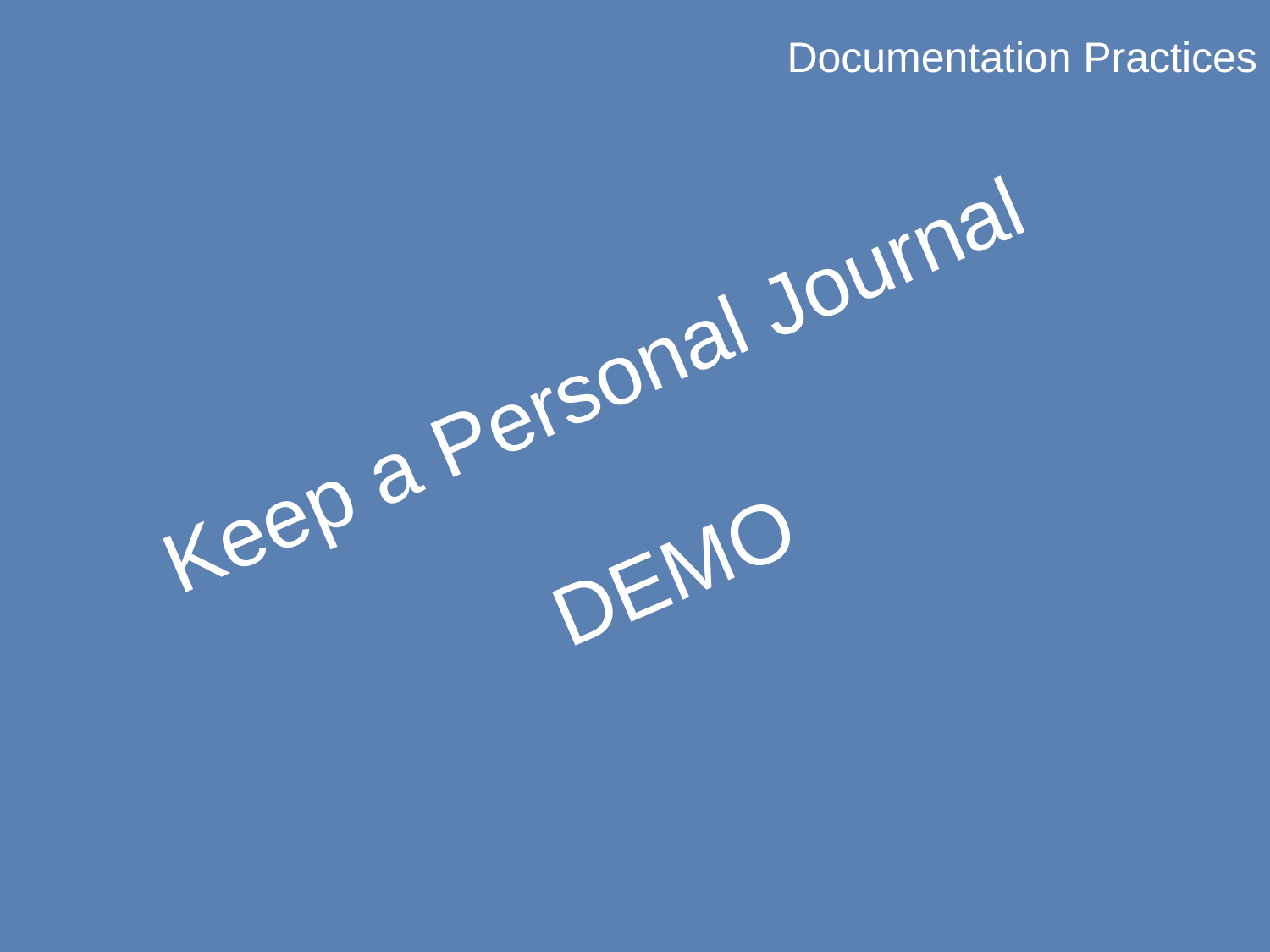

Documentation Practices
Keep a Personal Journal

DEMO